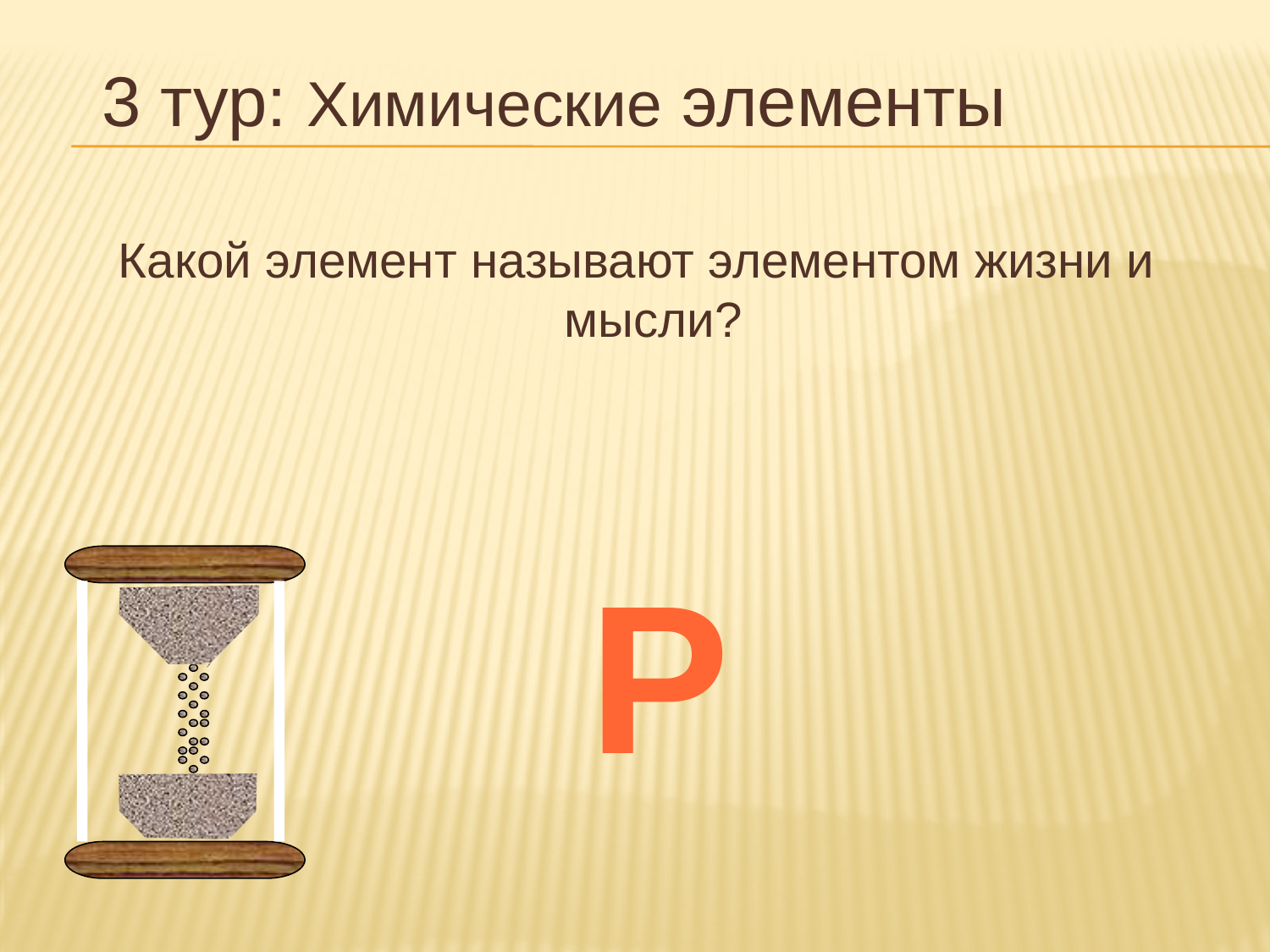

3 тур: Химические элементы
Какой элемент называют элементом жизни и мысли?
Р